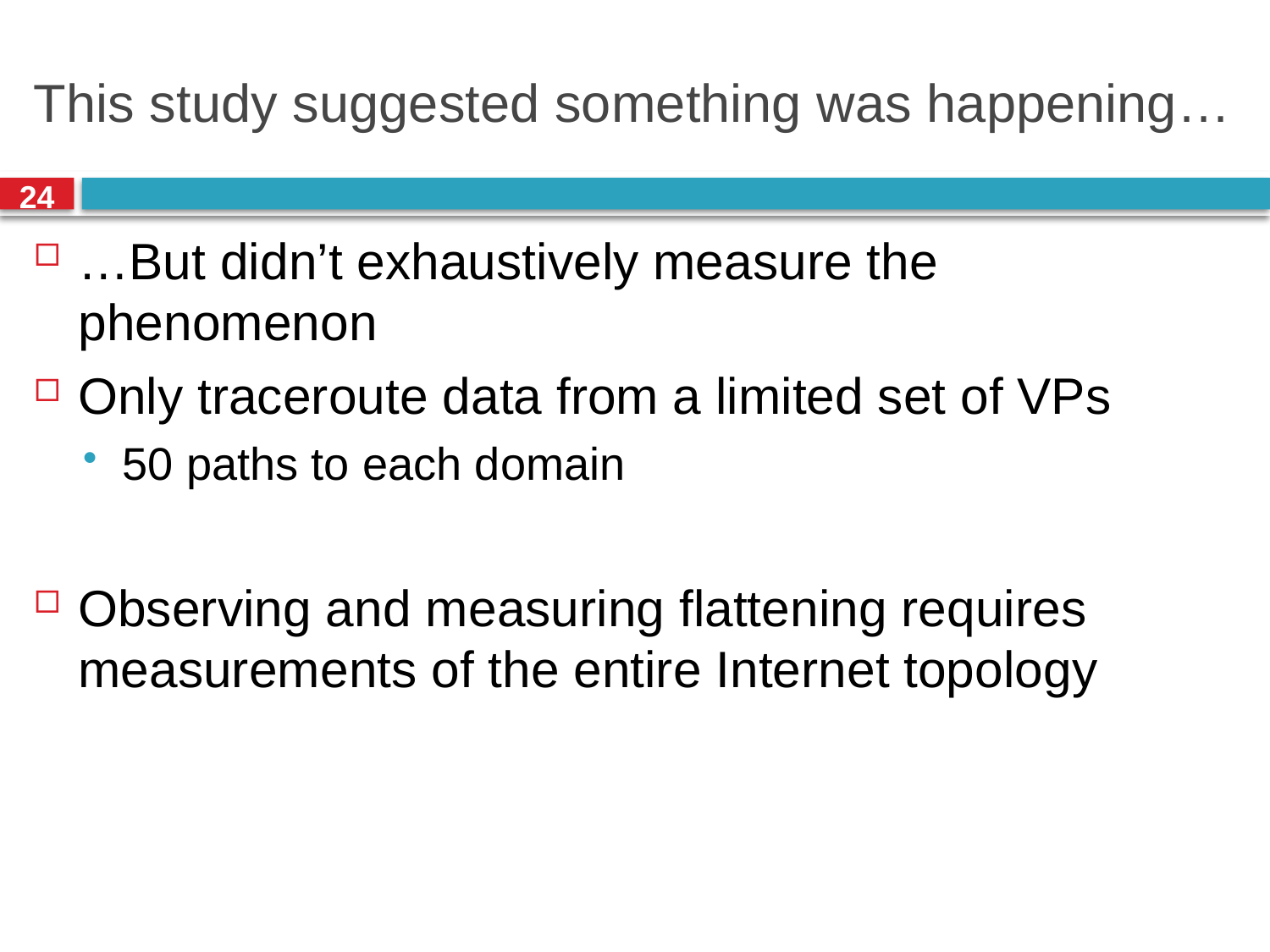

# This study suggested something was happening…
24
…But didn’t exhaustively measure the phenomenon
Only traceroute data from a limited set of VPs
50 paths to each domain

Observing and measuring flattening requires measurements of the entire Internet topology